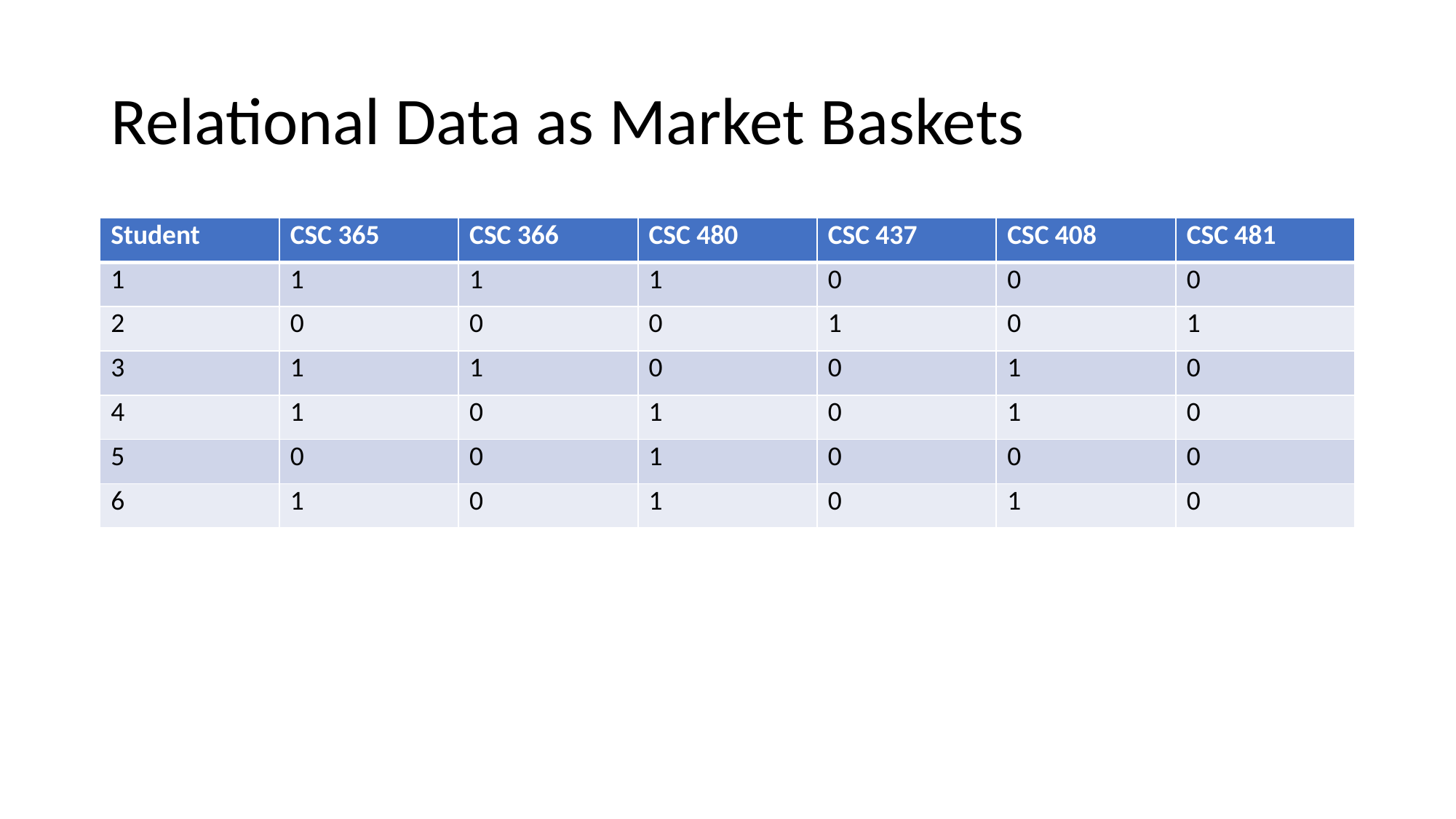

# Relational Data as Market Baskets
| Student | CSC 365 | CSC 366 | CSC 480 | CSC 437 | CSC 408 | CSC 481 |
| --- | --- | --- | --- | --- | --- | --- |
| 1 | 1 | 1 | 1 | 0 | 0 | 0 |
| 2 | 0 | 0 | 0 | 1 | 0 | 1 |
| 3 | 1 | 1 | 0 | 0 | 1 | 0 |
| 4 | 1 | 0 | 1 | 0 | 1 | 0 |
| 5 | 0 | 0 | 1 | 0 | 0 | 0 |
| 6 | 1 | 0 | 1 | 0 | 1 | 0 |